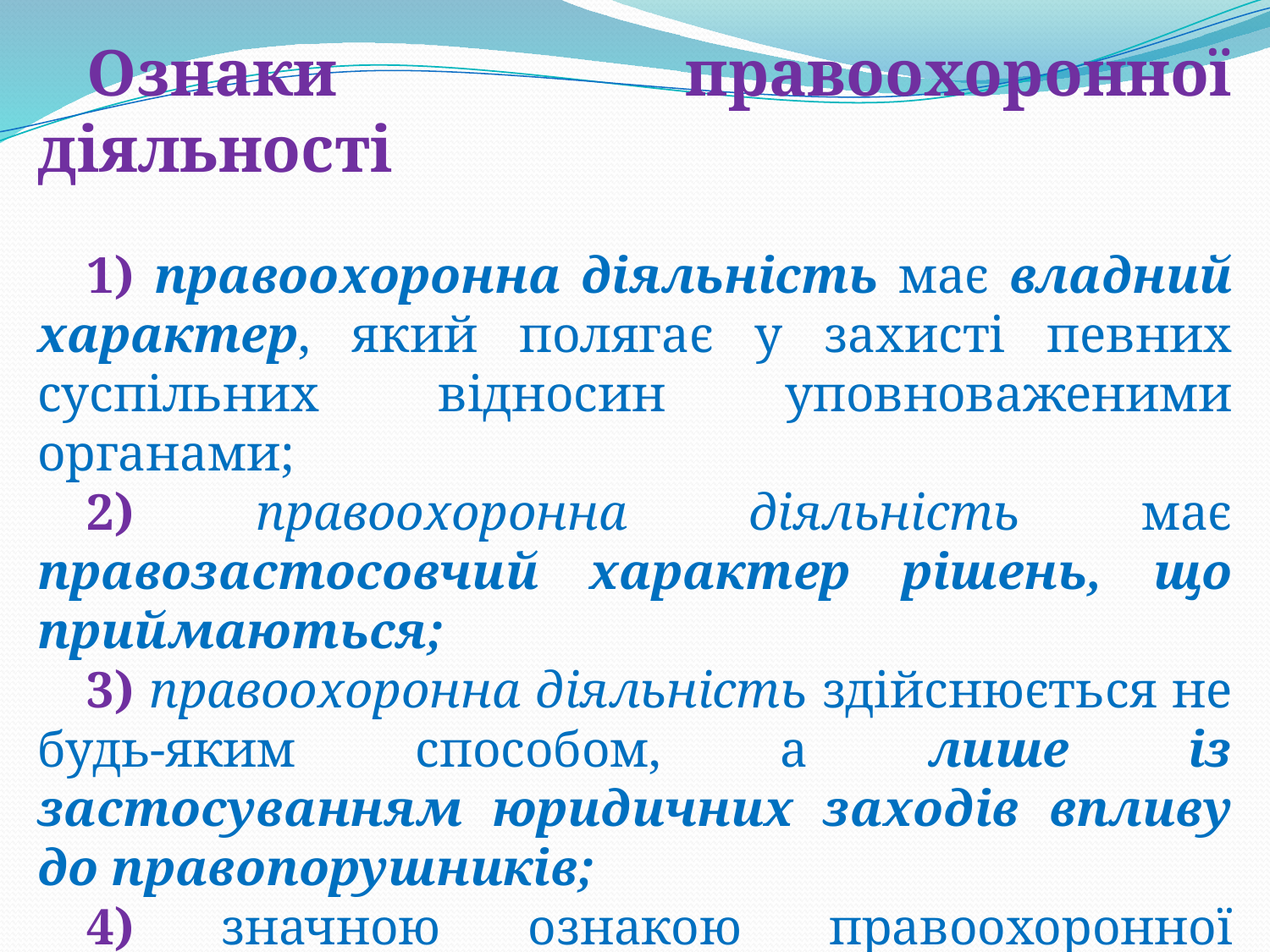

Ознаки правоохоронної діяльності

1) правоохоронна діяльність має владний характер, який полягає у захисті певних суспільних відносин уповноваженими органами;
2) правоохоронна діяльність має правозастосовчий характер рішень, що приймаються;
3) правоохоронна діяльність здійснюється не будь-яким способом, а лише із застосуванням юридичних заходів впливу до правопорушників;
4) значною ознакою правоохоронної діяльності являється те, що застосовувані в процесі її здійснення юридичні заходи впливу повинні суворо відповідати приписам закону;